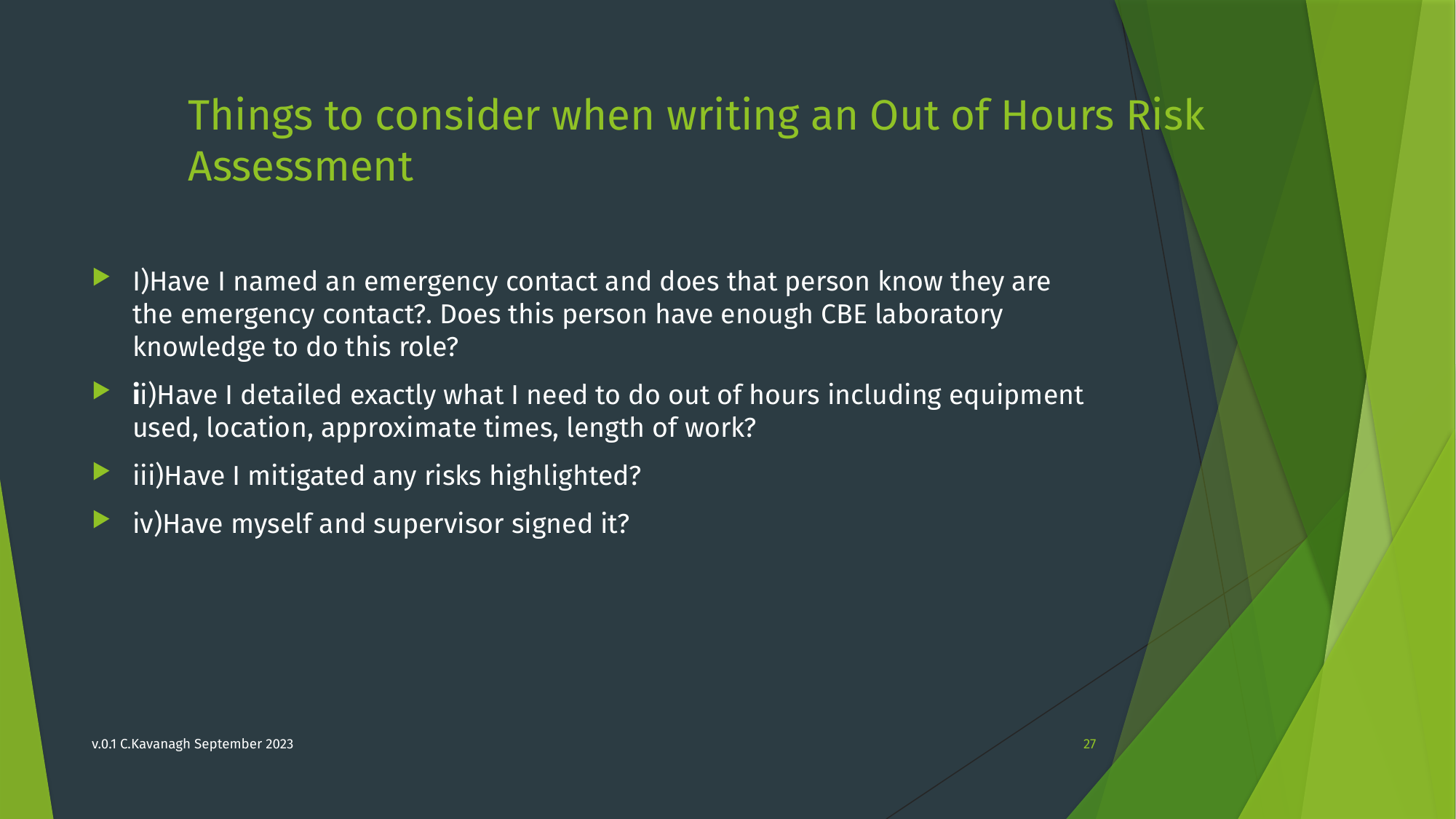

# Things to consider when writing an Out of Hours Risk Assessment
I)Have I named an emergency contact and does that person know they are the emergency contact?. Does this person have enough CBE laboratory knowledge to do this role?
ii)Have I detailed exactly what I need to do out of hours including equipment used, location, approximate times, length of work?
iii)Have I mitigated any risks highlighted?
iv)Have myself and supervisor signed it?

v.0.1 C.Kavanagh September 2023
27